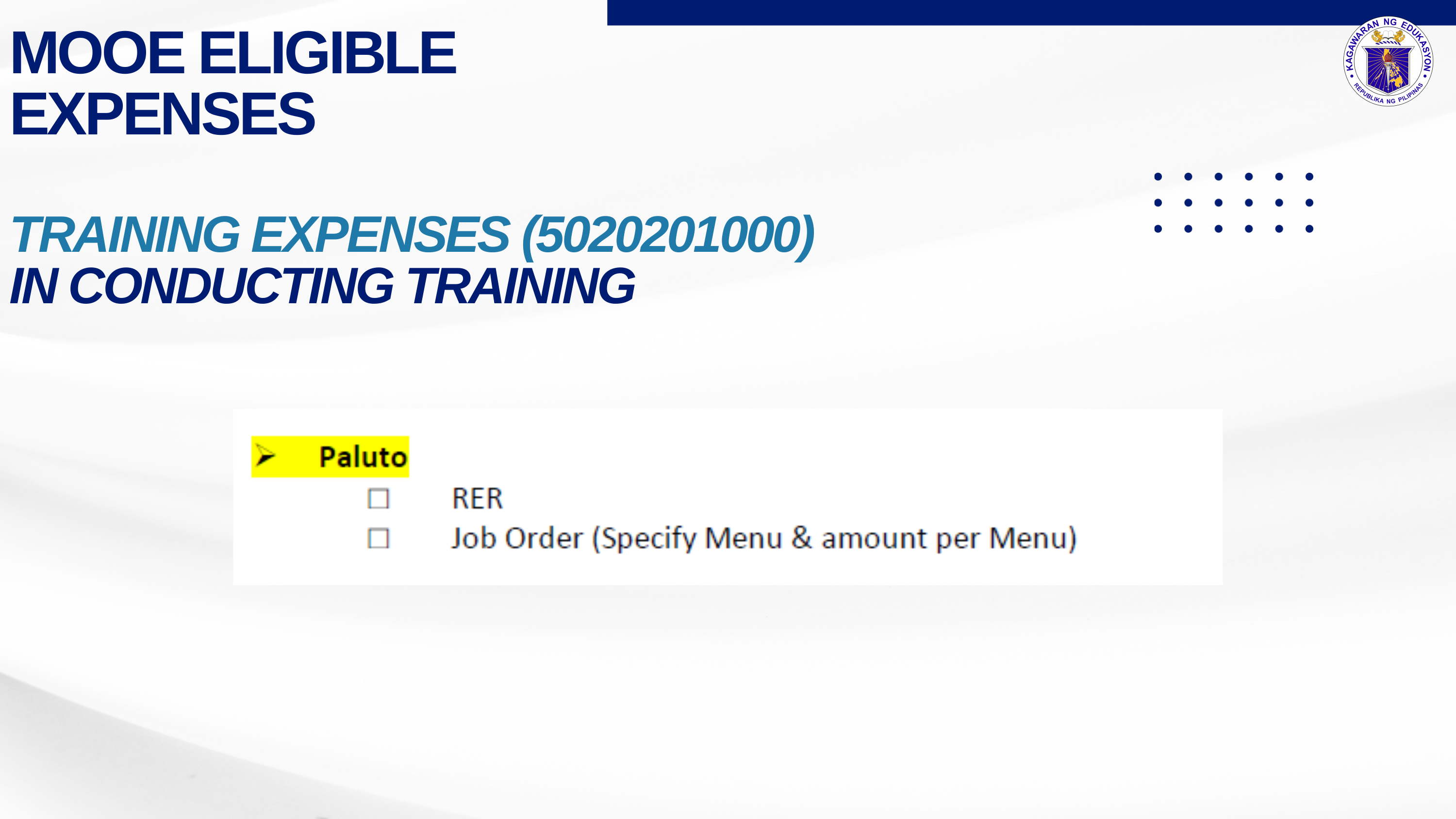

MOOE ELIGIBLE EXPENSES

TRAINING EXPENSES (5020201000)
IN CONDUCTING TRAINING